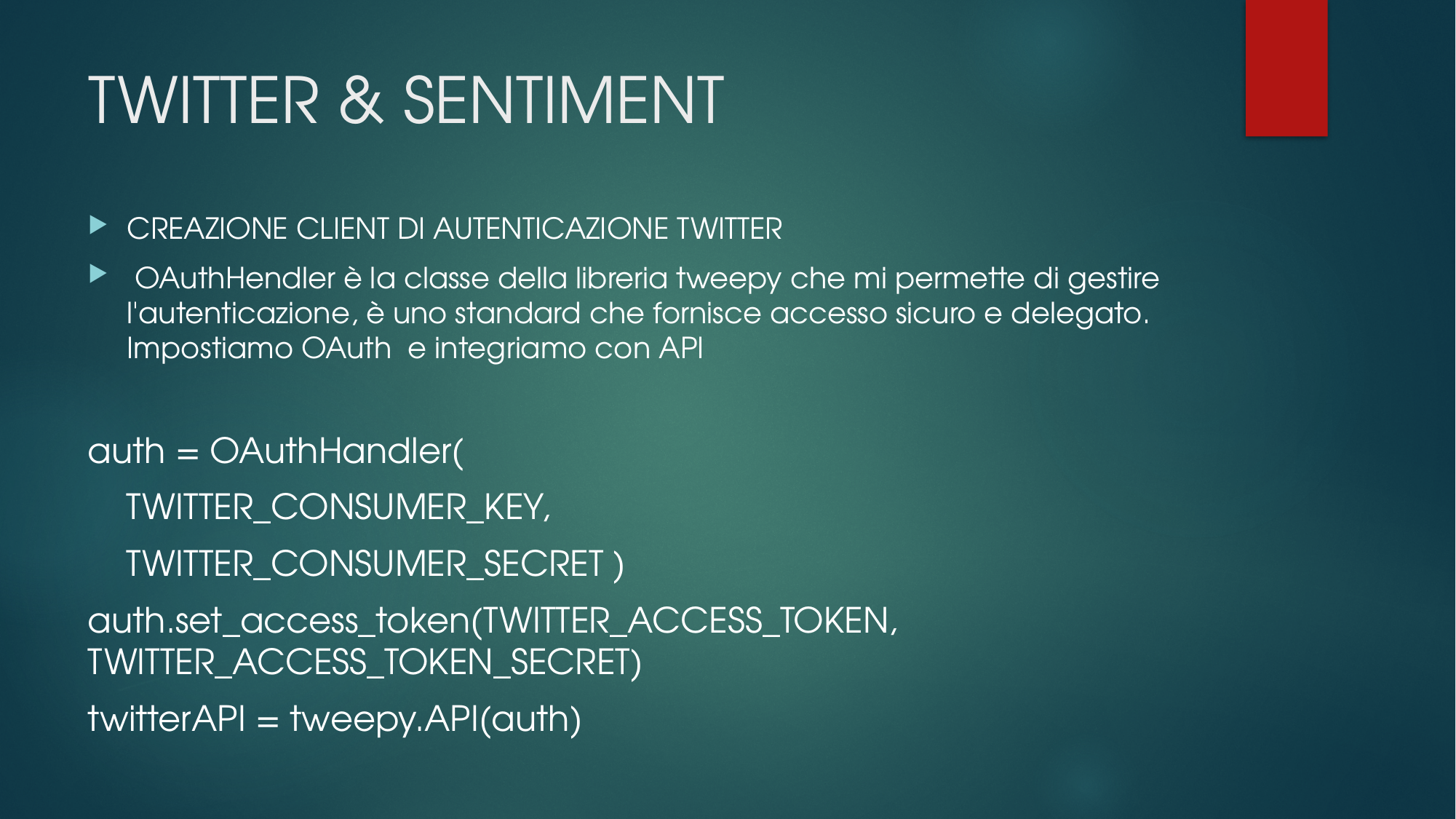

# TWITTER & SENTIMENT
CREAZIONE CLIENT DI AUTENTICAZIONE TWITTER
 OAuthHendler è la classe della libreria tweepy che mi permette di gestire l'autenticazione, è uno standard che fornisce accesso sicuro e delegato. Impostiamo OAuth  e integriamo con API

auth = OAuthHandler(
    TWITTER_CONSUMER_KEY,
    TWITTER_CONSUMER_SECRET )
auth.set_access_token(TWITTER_ACCESS_TOKEN, TWITTER_ACCESS_TOKEN_SECRET)
twitterAPI = tweepy.API(auth)